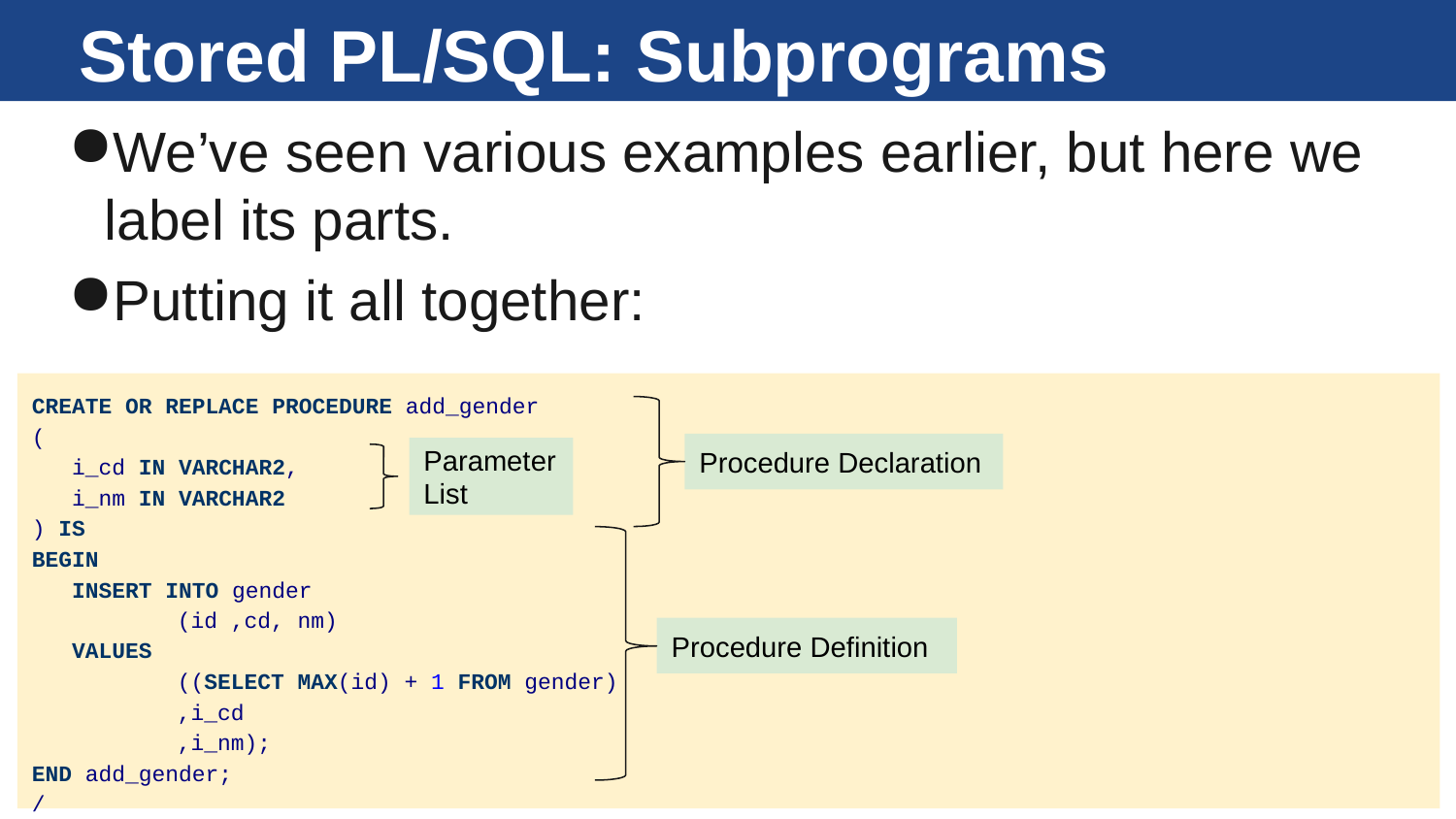

# Stored PL/SQL: Subprograms
We’ve seen various examples earlier, but here we label its parts.
Putting it all together:
CREATE OR REPLACE PROCEDURE add_gender
(
   i_cd IN VARCHAR2,
   i_nm IN VARCHAR2
) IS
BEGIN
   INSERT INTO gender
  	(id ,cd, nm)
   VALUES
  	((SELECT MAX(id) + 1 FROM gender)
  	,i_cd
  	,i_nm);
END add_gender;
/

Procedure Declaration
Parameter List

Procedure Definition